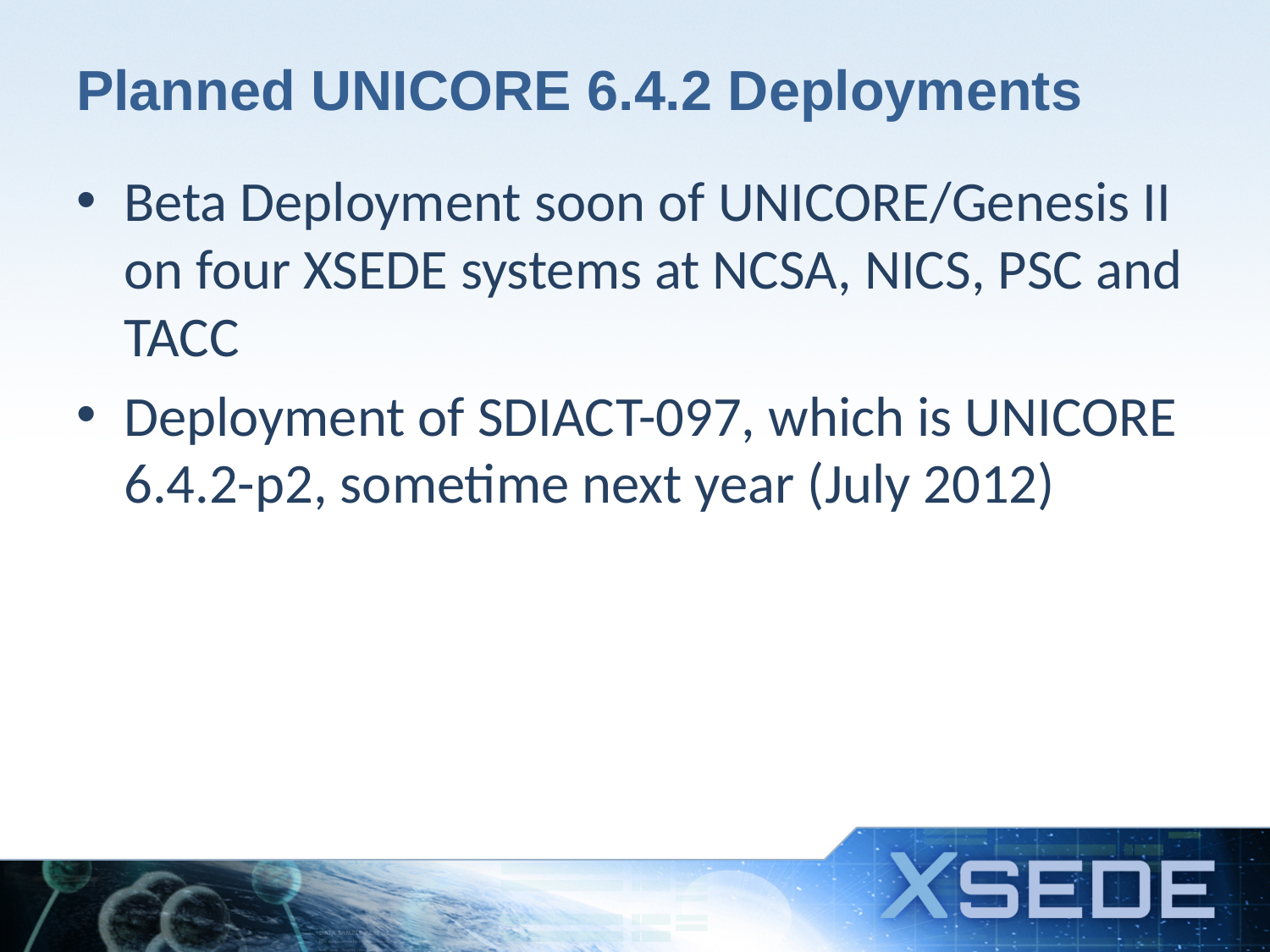

# Planned UNICORE 6.4.2 Deployments
Beta Deployment soon of UNICORE/Genesis II on four XSEDE systems at NCSA, NICS, PSC and TACC
Deployment of SDIACT-097, which is UNICORE 6.4.2-p2, sometime next year (July 2012)